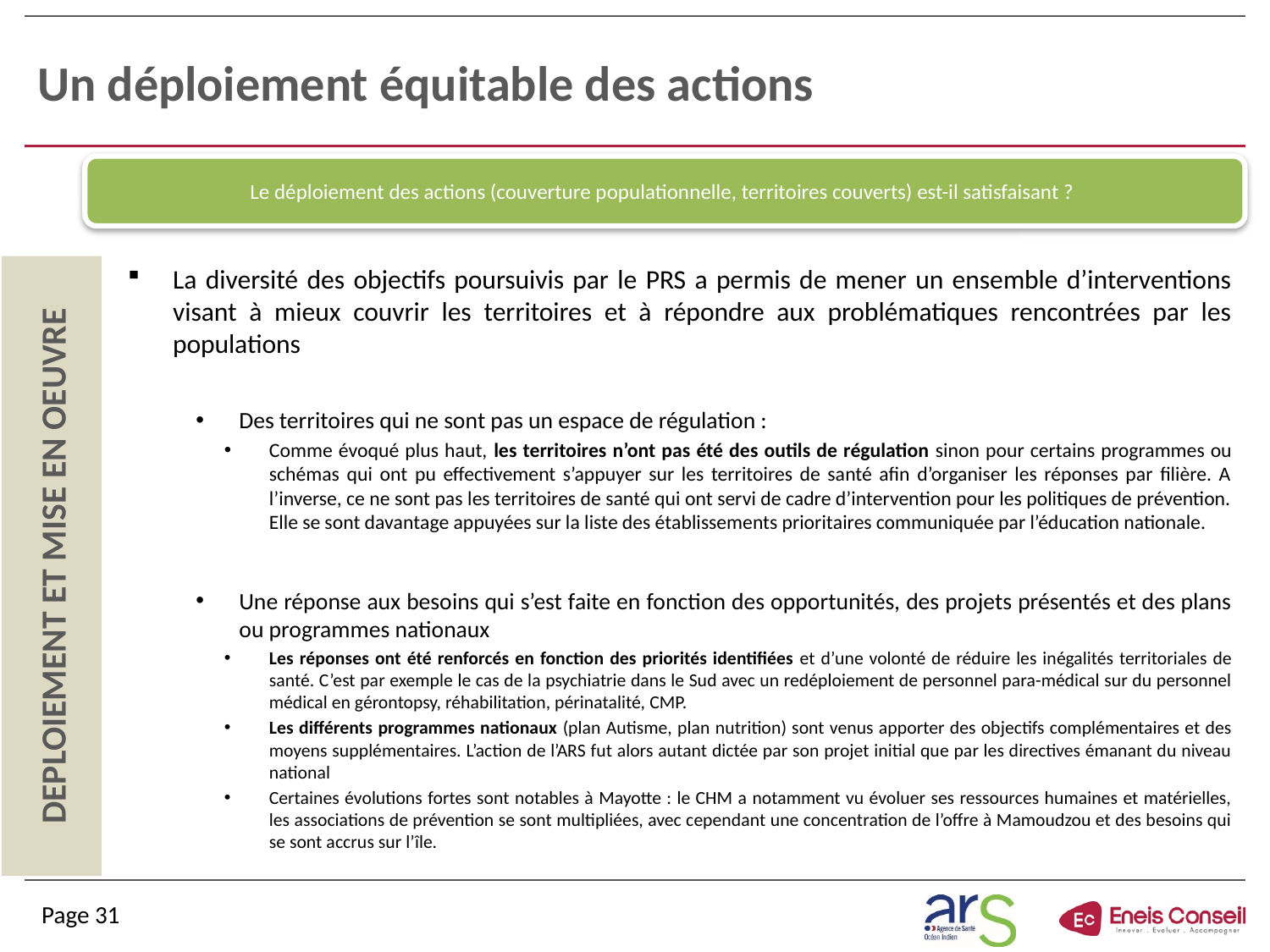

# Un déploiement équitable des actions
Le déploiement des actions (couverture populationnelle, territoires couverts) est-il satisfaisant ?
La diversité des objectifs poursuivis par le PRS a permis de mener un ensemble d’interventions visant à mieux couvrir les territoires et à répondre aux problématiques rencontrées par les populations

Des territoires qui ne sont pas un espace de régulation :
Comme évoqué plus haut, les territoires n’ont pas été des outils de régulation sinon pour certains programmes ou schémas qui ont pu effectivement s’appuyer sur les territoires de santé afin d’organiser les réponses par filière. A l’inverse, ce ne sont pas les territoires de santé qui ont servi de cadre d’intervention pour les politiques de prévention. Elle se sont davantage appuyées sur la liste des établissements prioritaires communiquée par l’éducation nationale.

Une réponse aux besoins qui s’est faite en fonction des opportunités, des projets présentés et des plans ou programmes nationaux
Les réponses ont été renforcés en fonction des priorités identifiées et d’une volonté de réduire les inégalités territoriales de santé. C’est par exemple le cas de la psychiatrie dans le Sud avec un redéploiement de personnel para-médical sur du personnel médical en gérontopsy, réhabilitation, périnatalité, CMP.
Les différents programmes nationaux (plan Autisme, plan nutrition) sont venus apporter des objectifs complémentaires et des moyens supplémentaires. L’action de l’ARS fut alors autant dictée par son projet initial que par les directives émanant du niveau national
Certaines évolutions fortes sont notables à Mayotte : le CHM a notamment vu évoluer ses ressources humaines et matérielles, les associations de prévention se sont multipliées, avec cependant une concentration de l’offre à Mamoudzou et des besoins qui se sont accrus sur l’île.

DEPLOIEMENT ET MISE EN OEUVRE